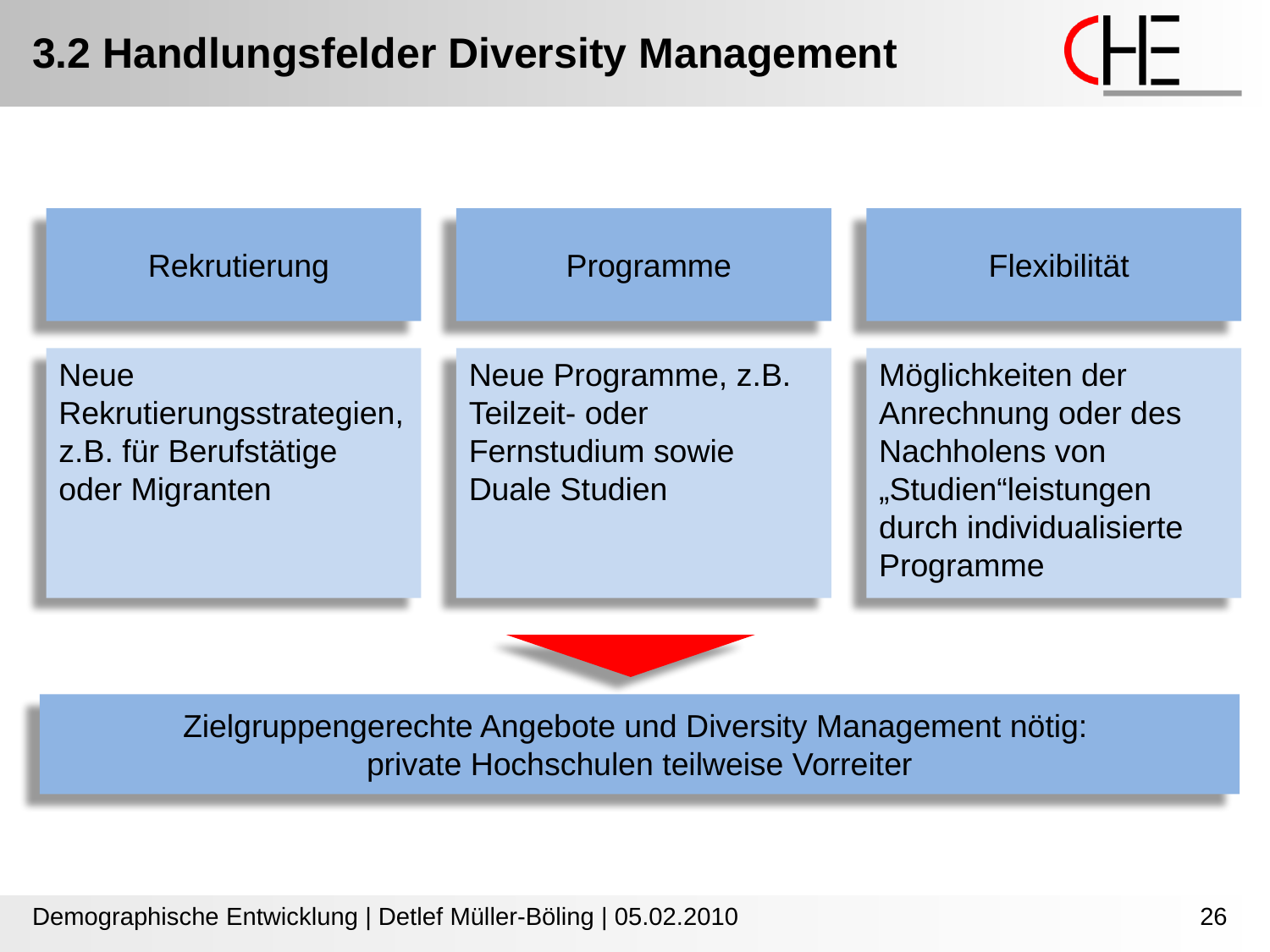

3.2 Handlungsfelder Diversity Management
Rekrutierung
Programme
Flexibilität
Neue Rekrutierungsstrategien, z.B. für Berufstätige oder Migranten
Neue Programme, z.B. Teilzeit- oder Fernstudium sowie Duale Studien
Möglichkeiten der Anrechnung oder des Nachholens von „Studien“leistungen durch individualisierte Programme

Zielgruppengerechte Angebote und Diversity Management nötig:
private Hochschulen teilweise Vorreiter
Demographische Entwicklung | Detlef Müller-Böling | 05.02.2010
26